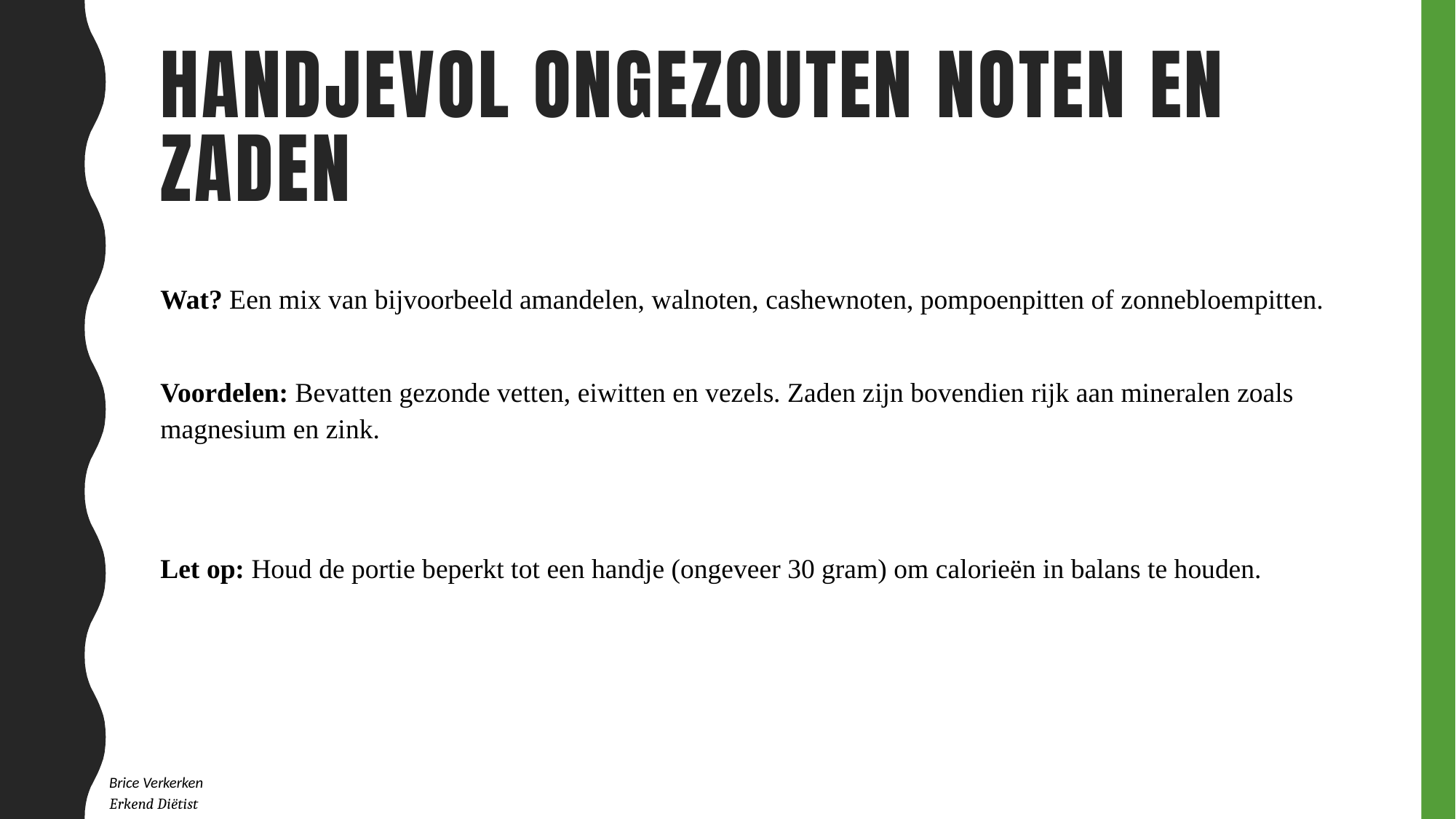

# Handjevol ongezouten noten en zaden
Wat? Een mix van bijvoorbeeld amandelen, walnoten, cashewnoten, pompoenpitten of zonnebloempitten.

Voordelen: Bevatten gezonde vetten, eiwitten en vezels. Zaden zijn bovendien rijk aan mineralen zoals magnesium en zink.

Let op: Houd de portie beperkt tot een handje (ongeveer 30 gram) om calorieën in balans te houden.

Brice Verkerken Erkend Diëtist